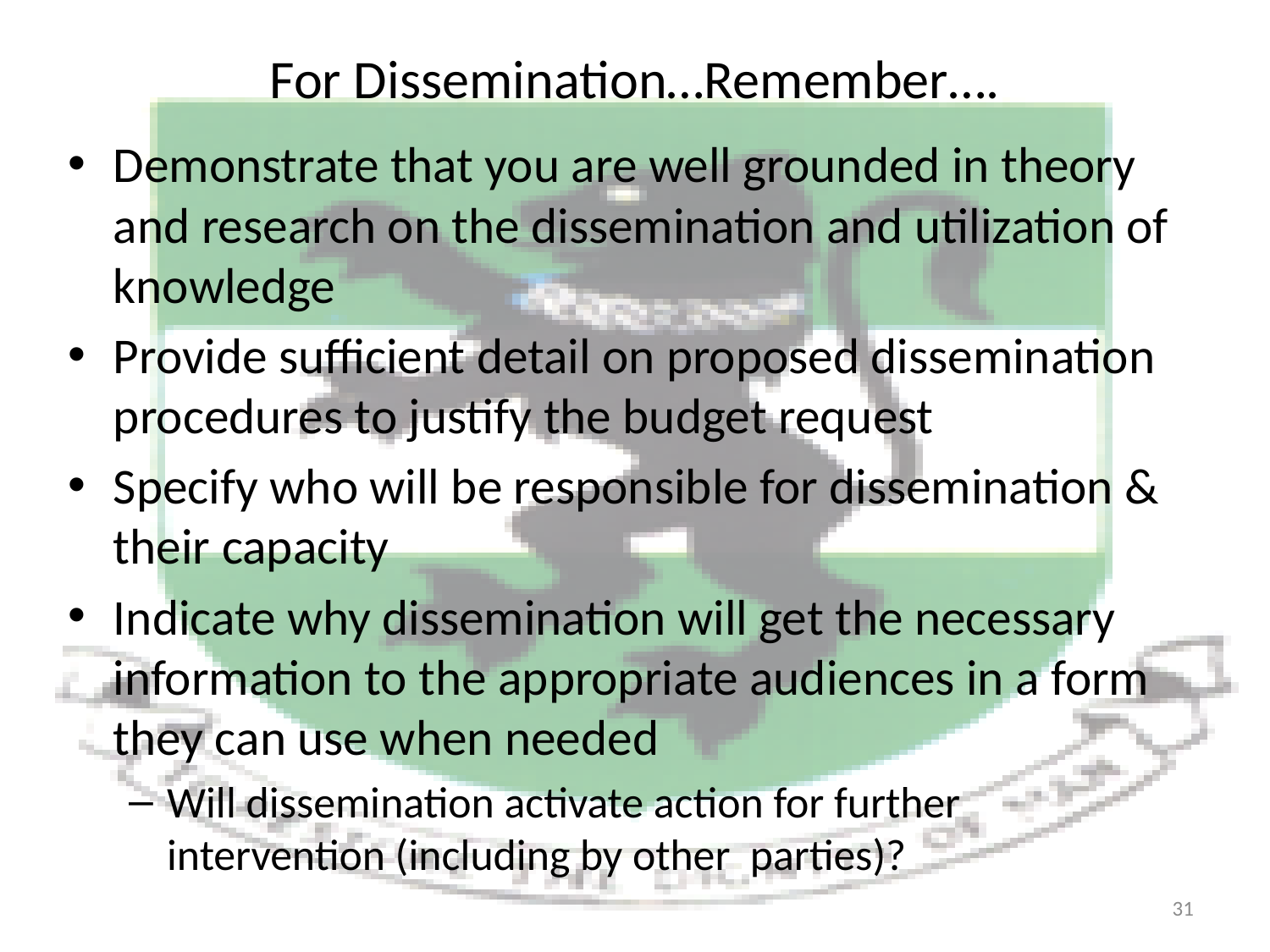

# For Dissemination…Remember….
Demonstrate that you are well grounded in theory and research on the dissemination and utilization of knowledge
Provide sufficient detail on proposed dissemination procedures to justify the budget request
Specify who will be responsible for dissemination & their capacity
Indicate why dissemination will get the necessary information to the appropriate audiences in a form they can use when needed
Will dissemination activate action for further intervention (including by other  parties)?
31